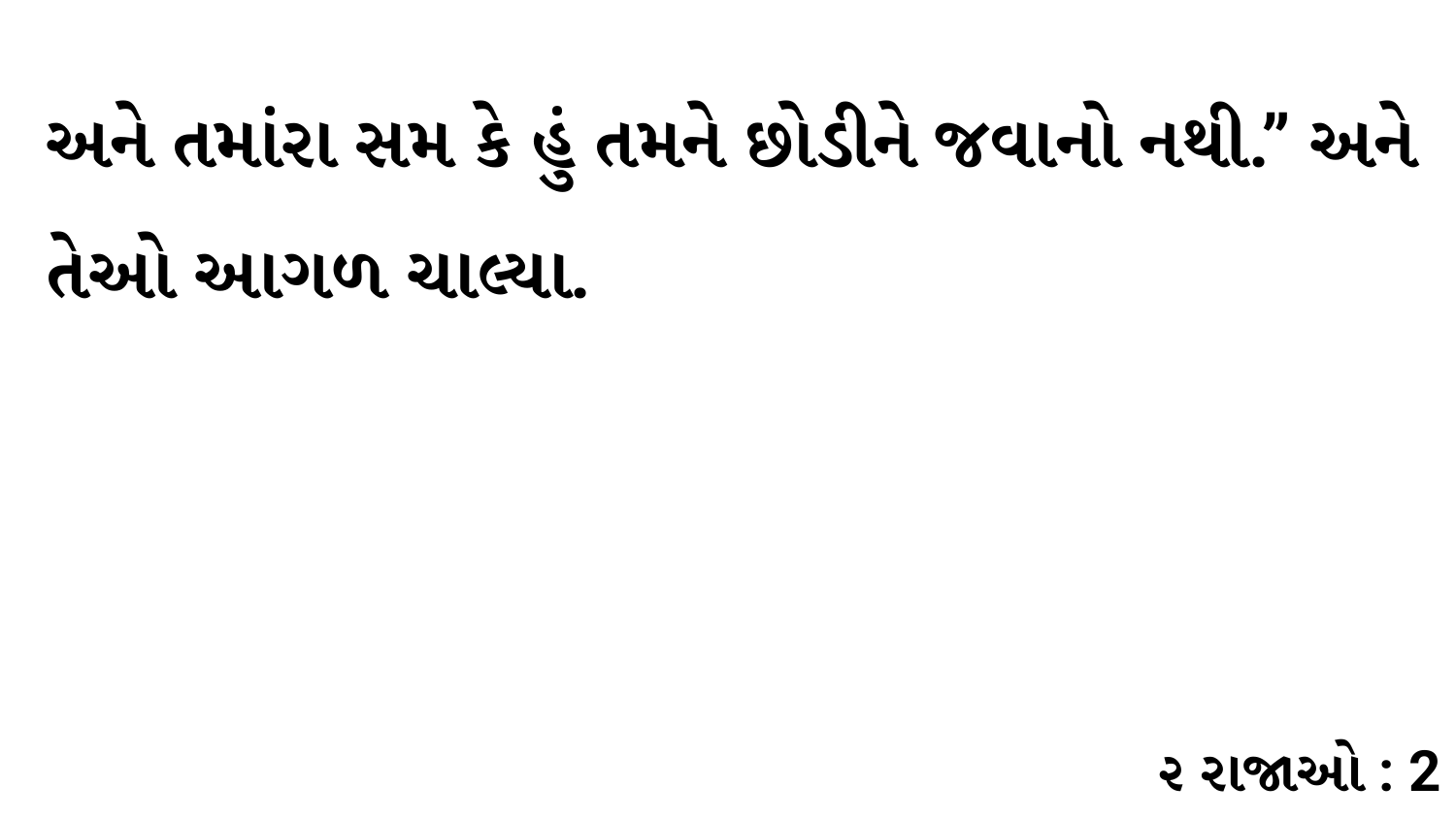

અને તમાંરા સમ કે હું તમને છોડીને જવાનો નથી.” અને તેઓ આગળ ચાલ્યા.
૨ રાજાઓ : 2